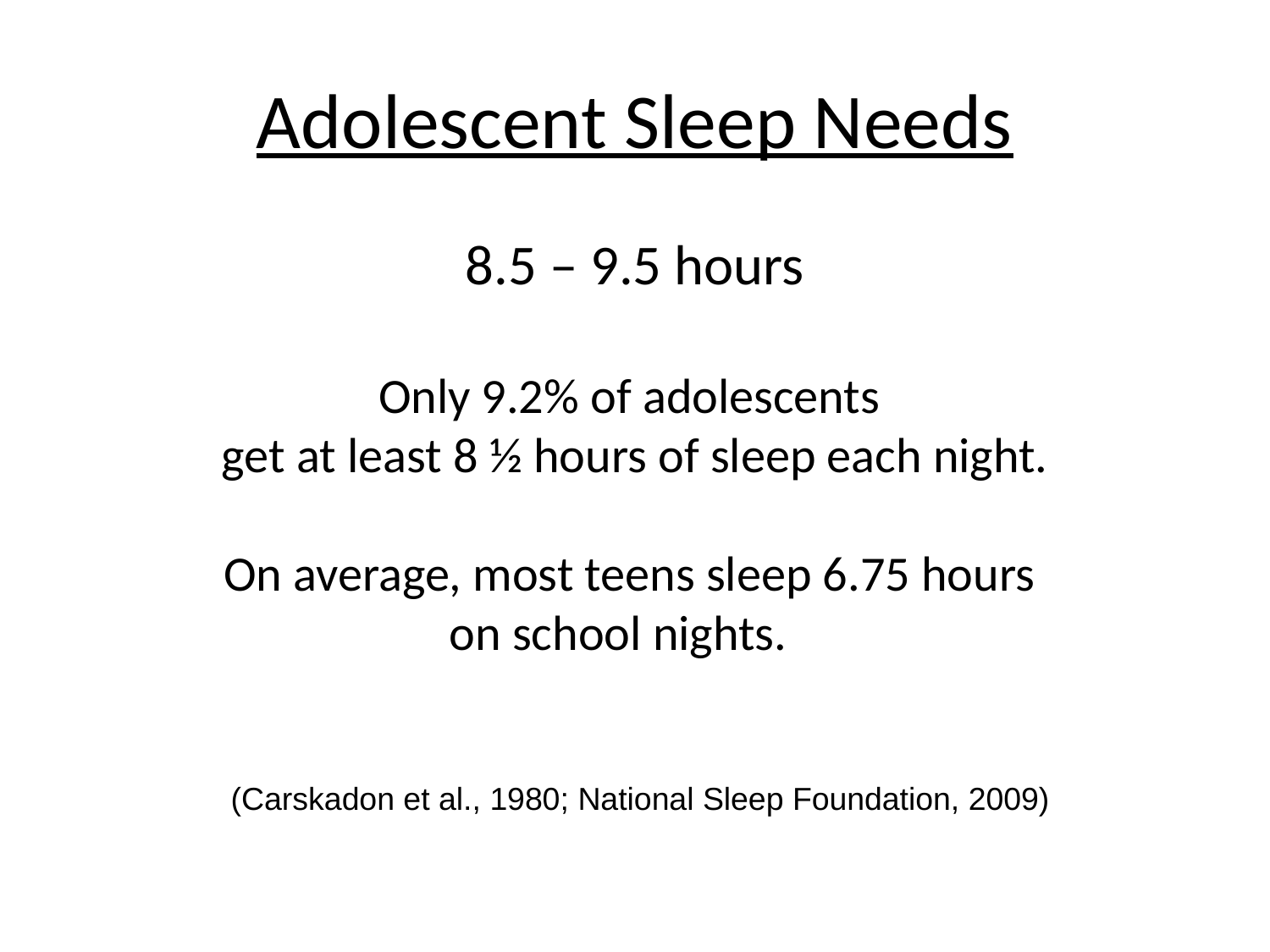

# Adolescent Sleep Needs
8.5 – 9.5 hours

Only 9.2% of adolescents
get at least 8 ½ hours of sleep each night.

On average, most teens sleep 6.75 hours
on school nights.

(Carskadon et al., 1980; National Sleep Foundation, 2009)